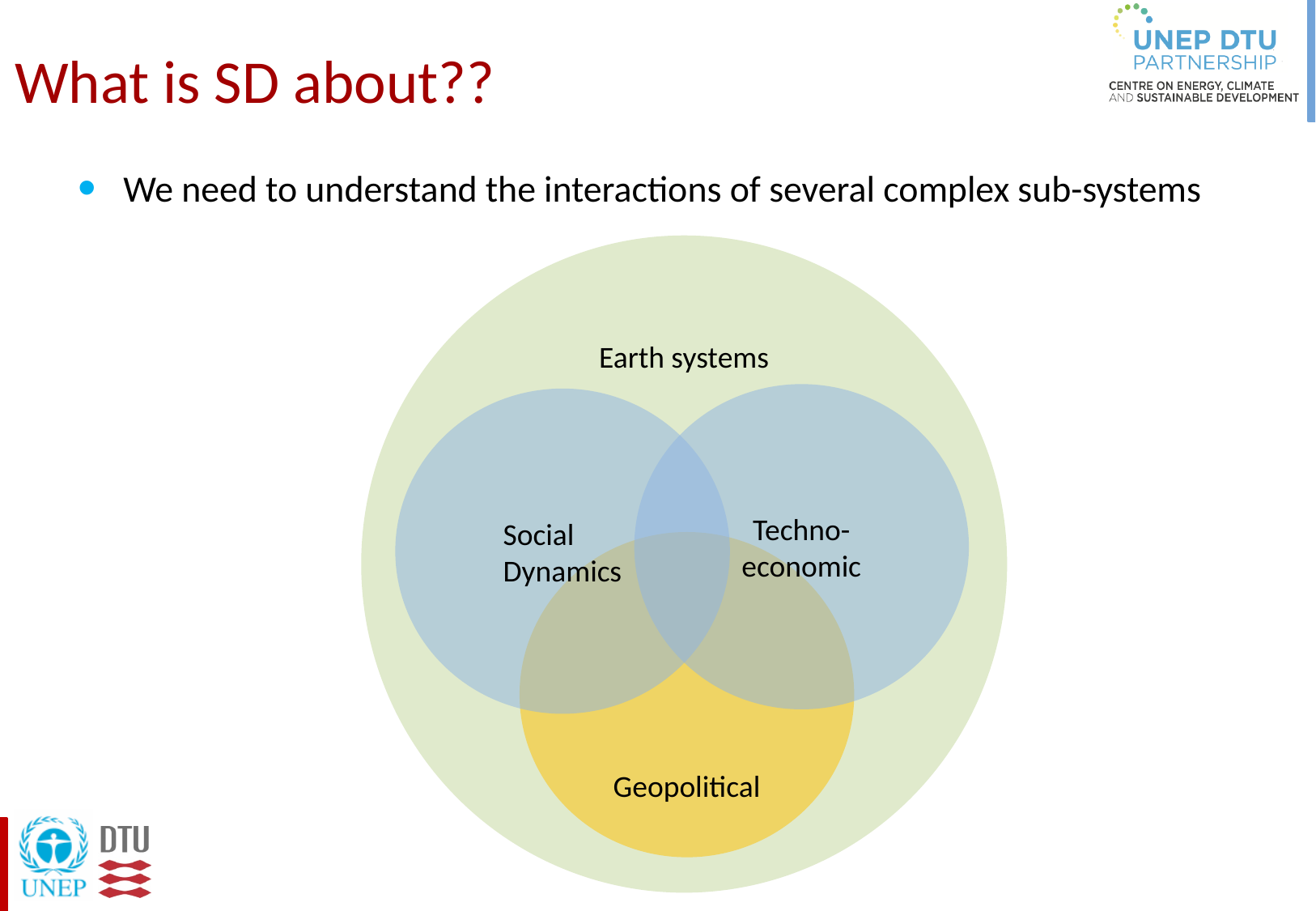

# What is SD about??
We need to understand the interactions of several complex sub-systems
Earth systems
Techno-economic
Social
Dynamics
Geopolitical